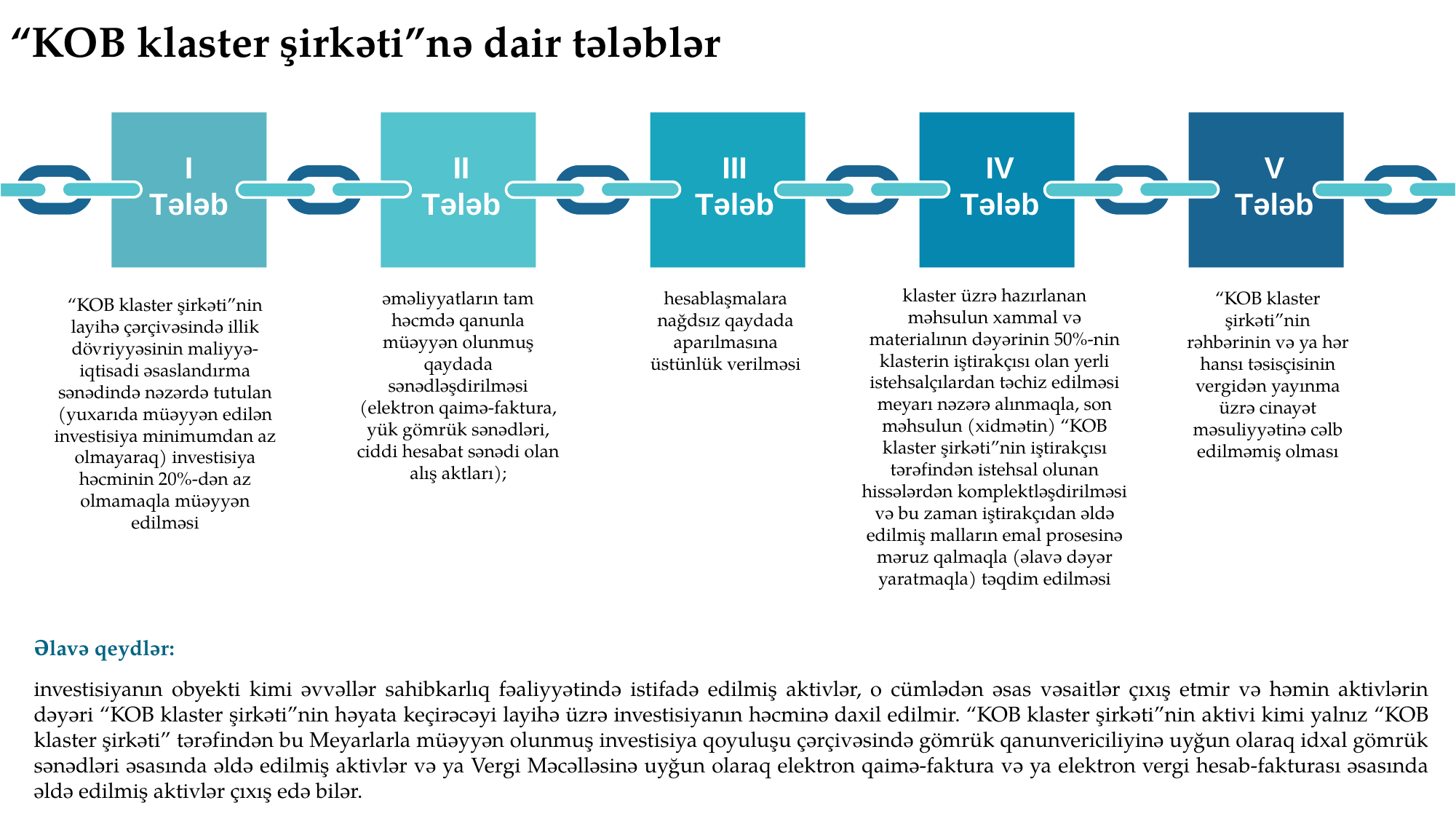

“KOB klaster şirkəti”nə dair tələblər

I
Tələb
II
Tələb
III
Tələb
IV
Tələb
V
Tələb

klaster üzrə hazırlanan məhsulun xammal və materialının dəyərinin 50%-nin klasterin iştirakçısı olan yerli istehsalçılardan təchiz edilməsi meyarı nəzərə alınmaqla, son məhsulun (xidmətin) “KOB klaster şirkəti”nin iştirakçısı tərəfindən istehsal olunan hissələrdən komplektləşdirilməsi və bu zaman iştirakçıdan əldə edilmiş malların emal prosesinə məruz qalmaqla (əlavə dəyər yaratmaqla) təqdim edilməsi
əməliyyatların tam həcmdə qanunla müəyyən olunmuş qaydada sənədləşdirilməsi (elektron qaimə-faktura, yük gömrük sənədləri, ciddi hesabat sənədi olan alış aktları);
“KOB klaster şirkəti”nin rəhbərinin və ya hər hansı təsisçisinin vergidən yayınma üzrə cinayət məsuliyyətinə cəlb edilməmiş olması
hesablaşmalara nağdsız qaydada aparılmasına üstünlük verilməsi
“KOB klaster şirkəti”nin layihə çərçivəsində illik dövriyyəsinin maliyyə-iqtisadi əsaslandırma sənədində nəzərdə tutulan (yuxarıda müəyyən edilən investisiya minimumdan az olmayaraq) investisiya həcminin 20%-dən az olmamaqla müəyyən edilməsi
Əlavə qeydlər:
investisiyanın obyekti kimi əvvəllər sahibkarlıq fəaliyyətində istifadə edilmiş aktivlər, o cümlədən əsas vəsaitlər çıxış etmir və həmin aktivlərin dəyəri “KOB klaster şirkəti”nin həyata keçirəcəyi layihə üzrə investisiyanın həcminə daxil edilmir. “KOB klaster şirkəti”nin aktivi kimi yalnız “KOB klaster şirkəti” tərəfindən bu Meyarlarla müəyyən olunmuş investisiya qoyuluşu çərçivəsində gömrük qanunvericiliyinə uyğun olaraq idxal gömrük sənədləri əsasında əldə edilmiş aktivlər və ya Vergi Məcəlləsinə uyğun olaraq elektron qaimə-faktura və ya elektron vergi hesab-fakturası əsasında əldə edilmiş aktivlər çıxış edə bilər.